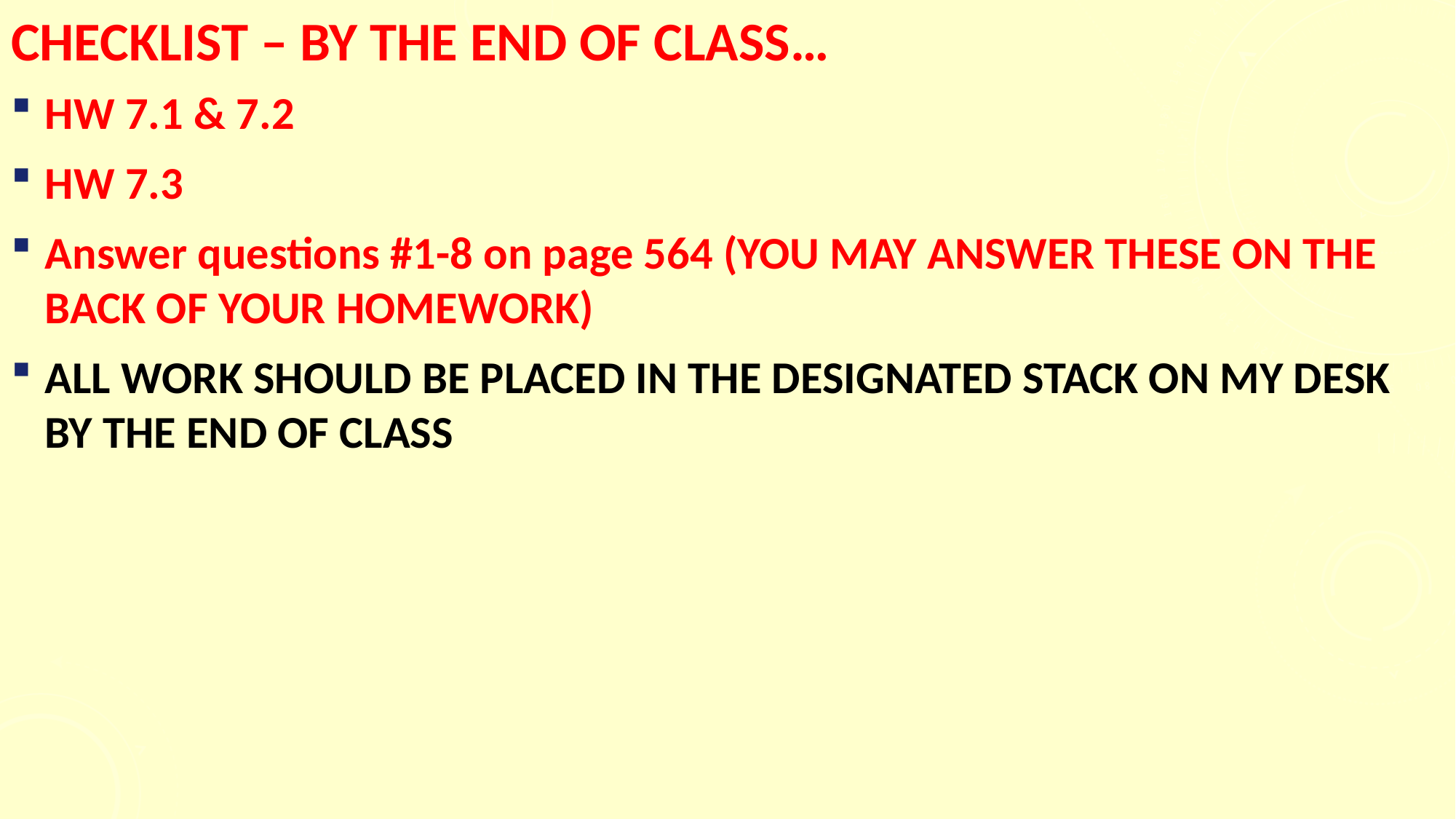

# CHECKLIST – BY THE END OF CLASS…
HW 7.1 & 7.2
HW 7.3
Answer questions #1-8 on page 564 (YOU MAY ANSWER THESE ON THE BACK OF YOUR HOMEWORK)
ALL WORK SHOULD BE PLACED IN THE DESIGNATED STACK ON MY DESK BY THE END OF CLASS